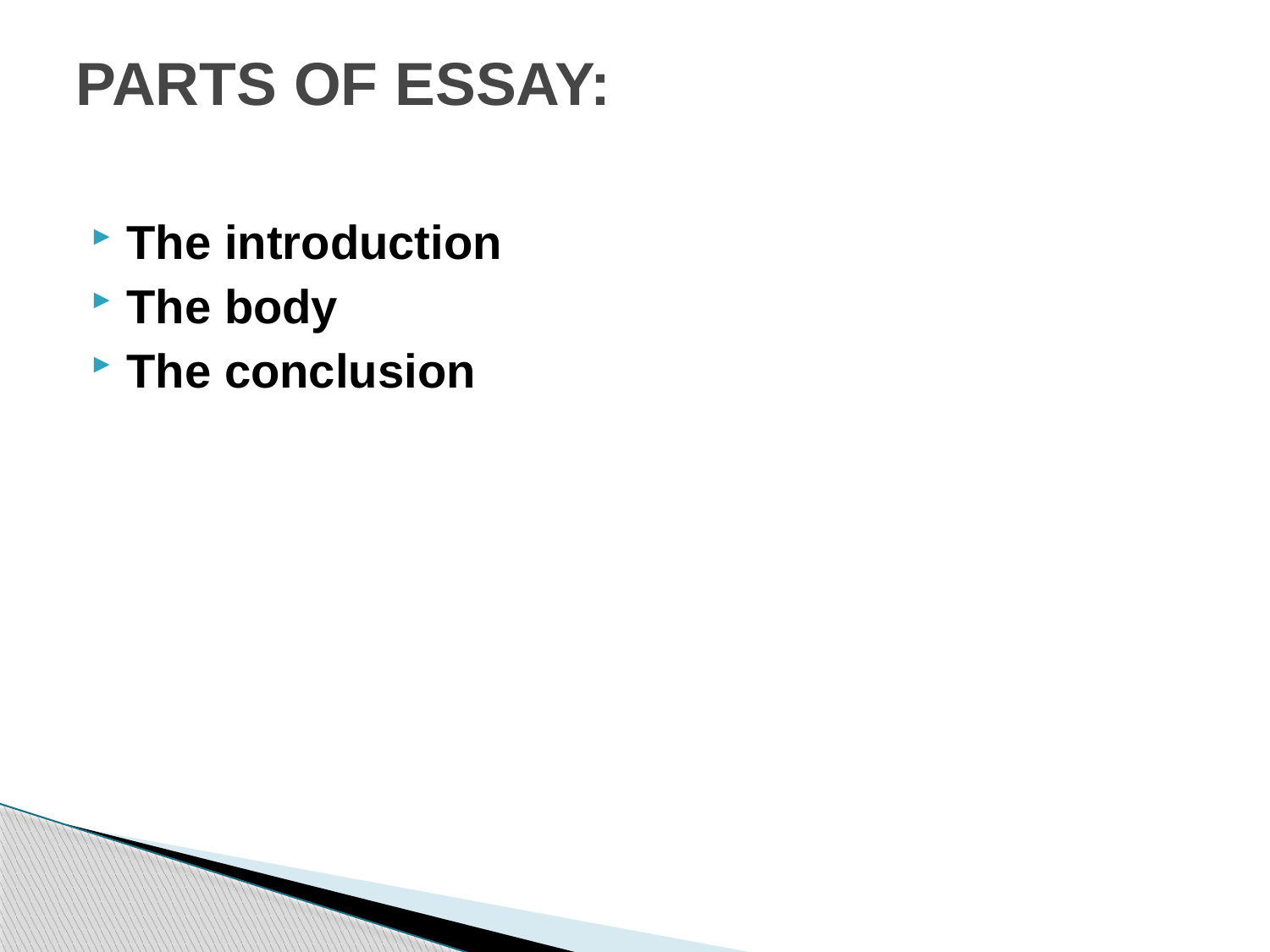

# PARTS OF ESSAY:
The introduction
The body
The conclusion